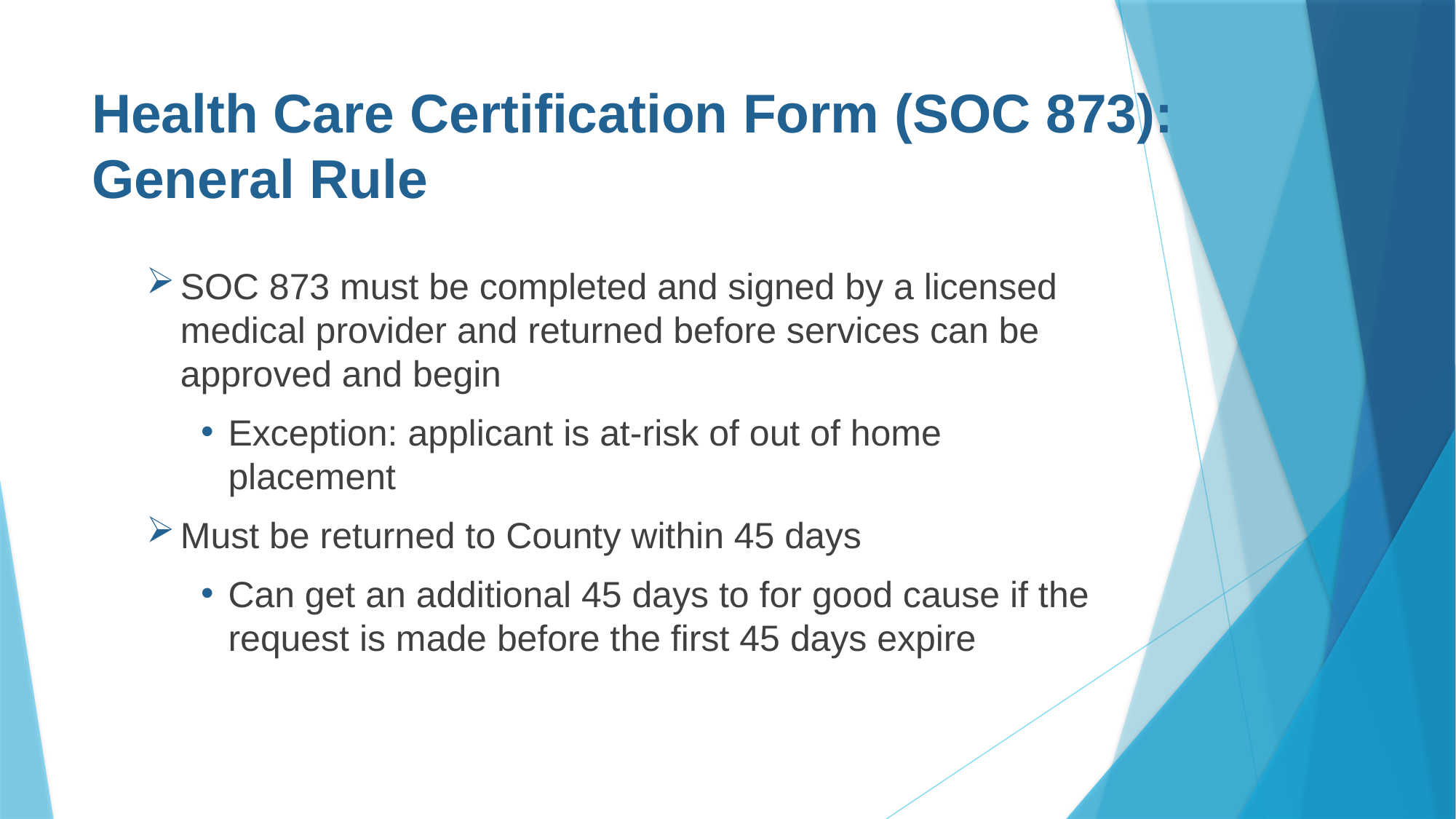

# Health Care Certification Form (SOC 873): General Rule
SOC 873 must be completed and signed by a licensed medical provider and returned before services can be approved and begin
Exception: applicant is at-risk of out of home placement
Must be returned to County within 45 days
Can get an additional 45 days to for good cause if the request is made before the first 45 days expire